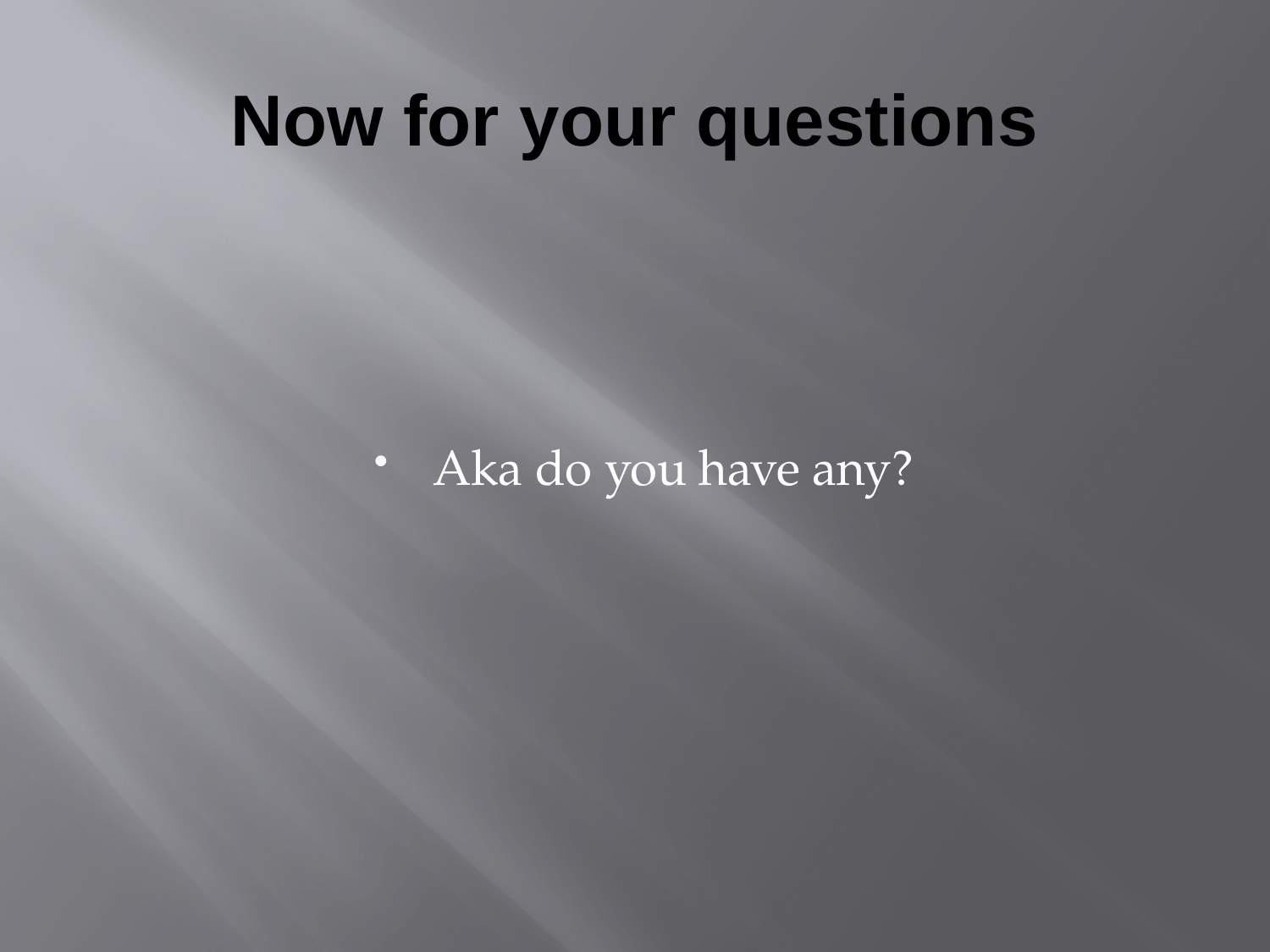

# Now for your questions

Aka do you have any?